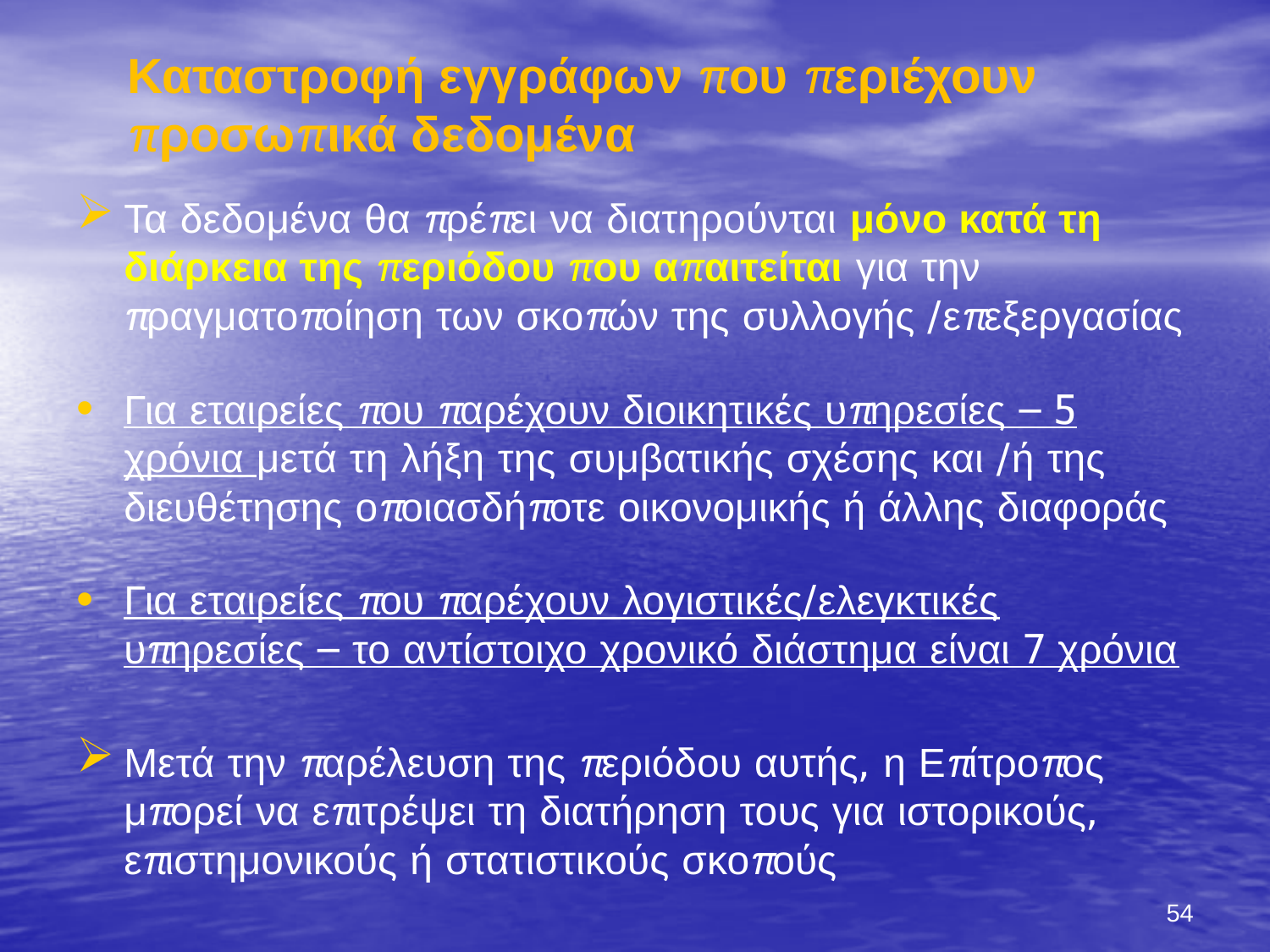

# Καταστροφή εγγράφων που περιέχουν προσωπικά δεδομένα
Τα δεδομένα θα πρέπει να διατηρούνται μόνο κατά τη διάρκεια της περιόδου που απαιτείται για την πραγματοποίηση των σκοπών της συλλογής /επεξεργασίας

Για εταιρείες που παρέχουν διοικητικές υπηρεσίες – 5 χρόνια μετά τη λήξη της συμβατικής σχέσης και /ή της διευθέτησης οποιασδήποτε οικονομικής ή άλλης διαφοράς

Για εταιρείες που παρέχουν λογιστικές/ελεγκτικές υπηρεσίες – το αντίστοιχο χρονικό διάστημα είναι 7 χρόνια

Μετά την παρέλευση της περιόδου αυτής, η Επίτροπος μπορεί να επιτρέψει τη διατήρηση τους για ιστορικούς, επιστημονικούς ή στατιστικούς σκοπούς
54